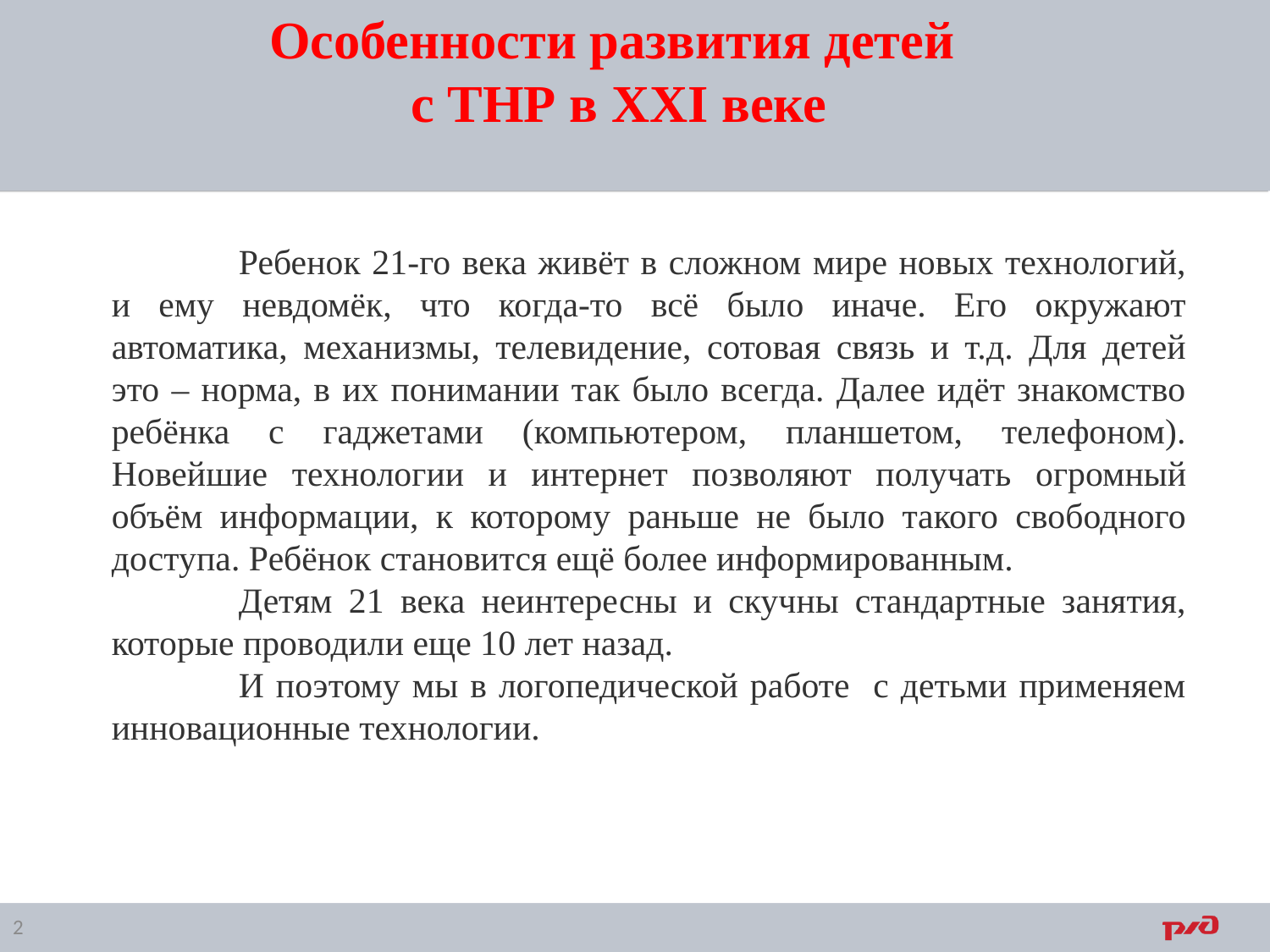

Особенности развития детей
с ТНР в XXI веке
	Ребенок 21-го века живёт в сложном мире новых технологий, и ему невдомёк, что когда-то всё было иначе. Его окружают автоматика, механизмы, телевидение, сотовая связь и т.д. Для детей это – норма, в их понимании так было всегда. Далее идёт знакомство ребёнка с гаджетами (компьютером, планшетом, телефоном). Новейшие технологии и интернет позволяют получать огромный объём информации, к которому раньше не было такого свободного доступа. Ребёнок становится ещё более информированным.
	Детям 21 века неинтересны и скучны стандартные занятия, которые проводили еще 10 лет назад.
	И поэтому мы в логопедической работе  с детьми применяем инновационные технологии.
2